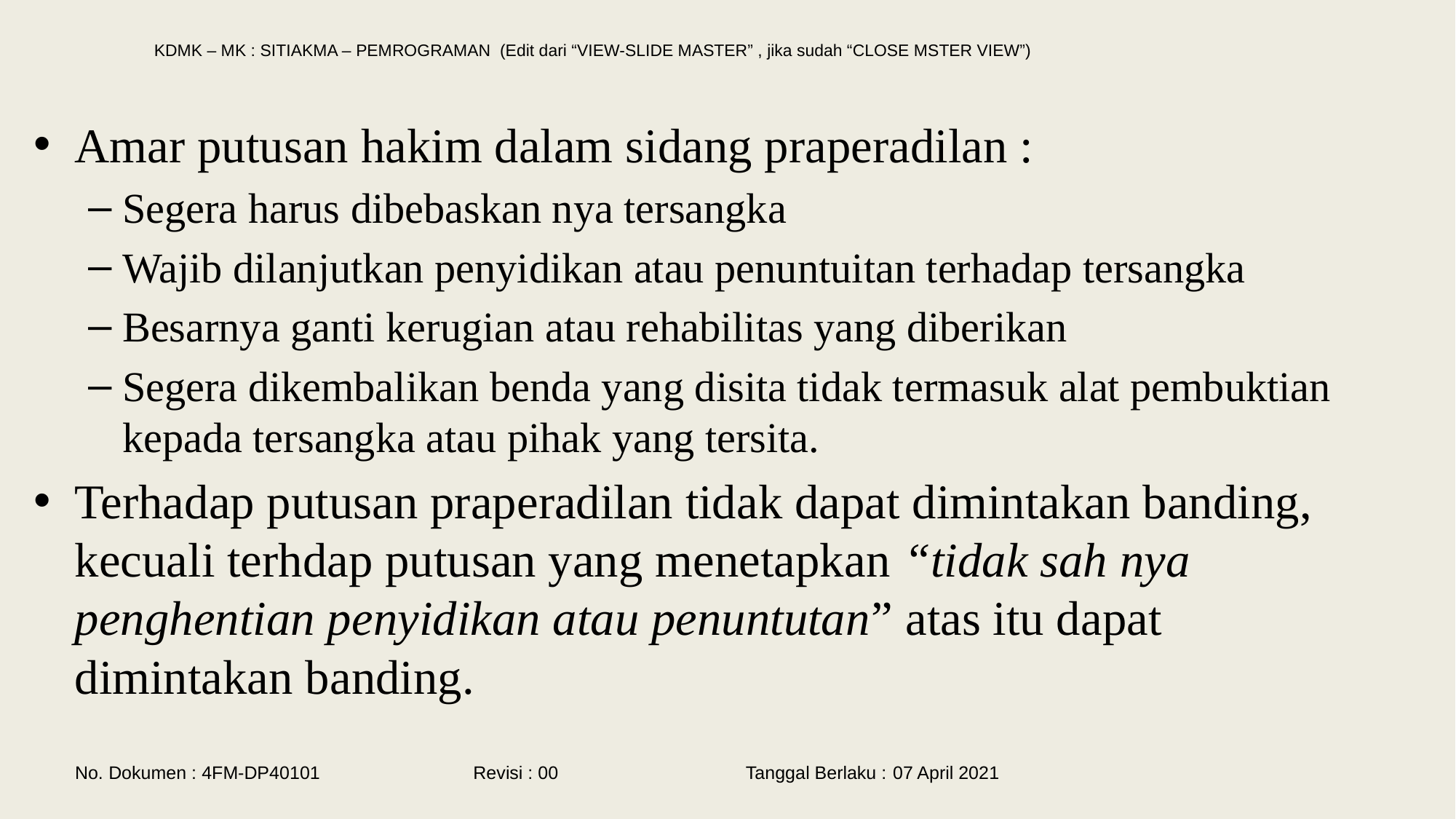

Amar putusan hakim dalam sidang praperadilan :
Segera harus dibebaskan nya tersangka
Wajib dilanjutkan penyidikan atau penuntuitan terhadap tersangka
Besarnya ganti kerugian atau rehabilitas yang diberikan
Segera dikembalikan benda yang disita tidak termasuk alat pembuktian kepada tersangka atau pihak yang tersita.
Terhadap putusan praperadilan tidak dapat dimintakan banding, kecuali terhdap putusan yang menetapkan “tidak sah nya penghentian penyidikan atau penuntutan” atas itu dapat dimintakan banding.